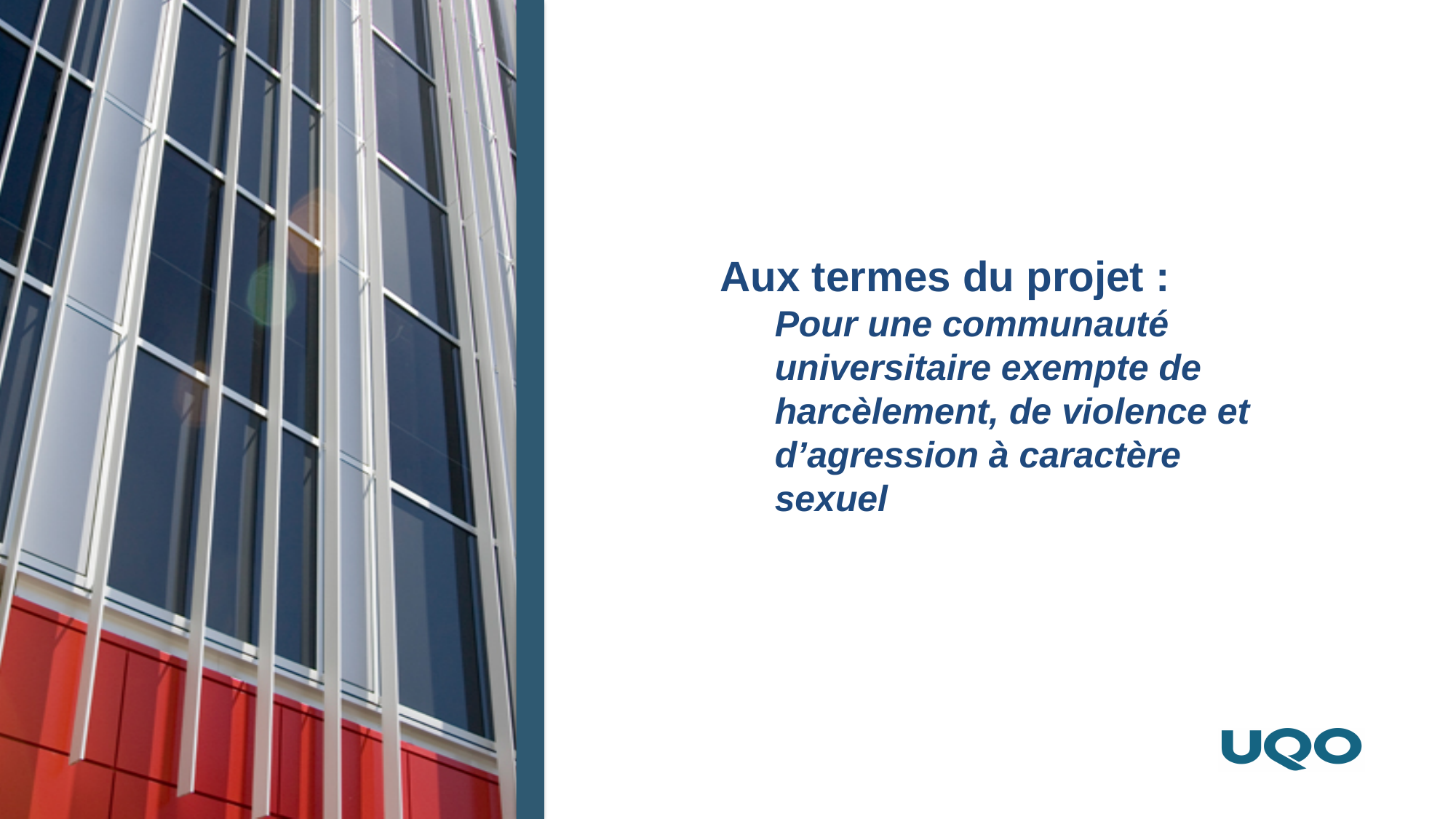

Aux termes du projet :
Pour une communauté universitaire exempte de harcèlement, de violence et d’agression à caractère sexuel